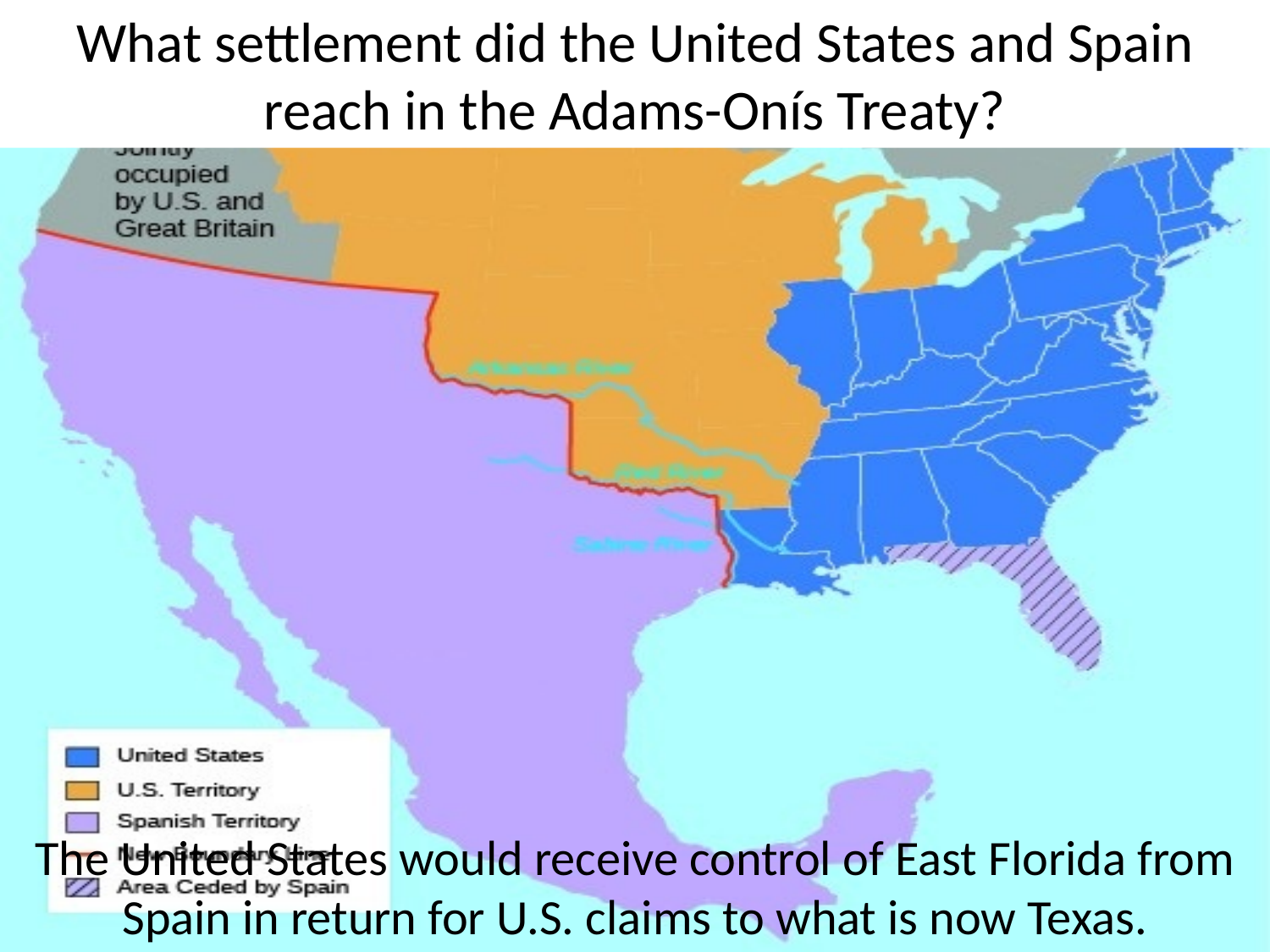

What settlement did the United States and Spain reach in the Adams-Onís Treaty?
The United States would receive control of East Florida from Spain in return for U.S. claims to what is now Texas.